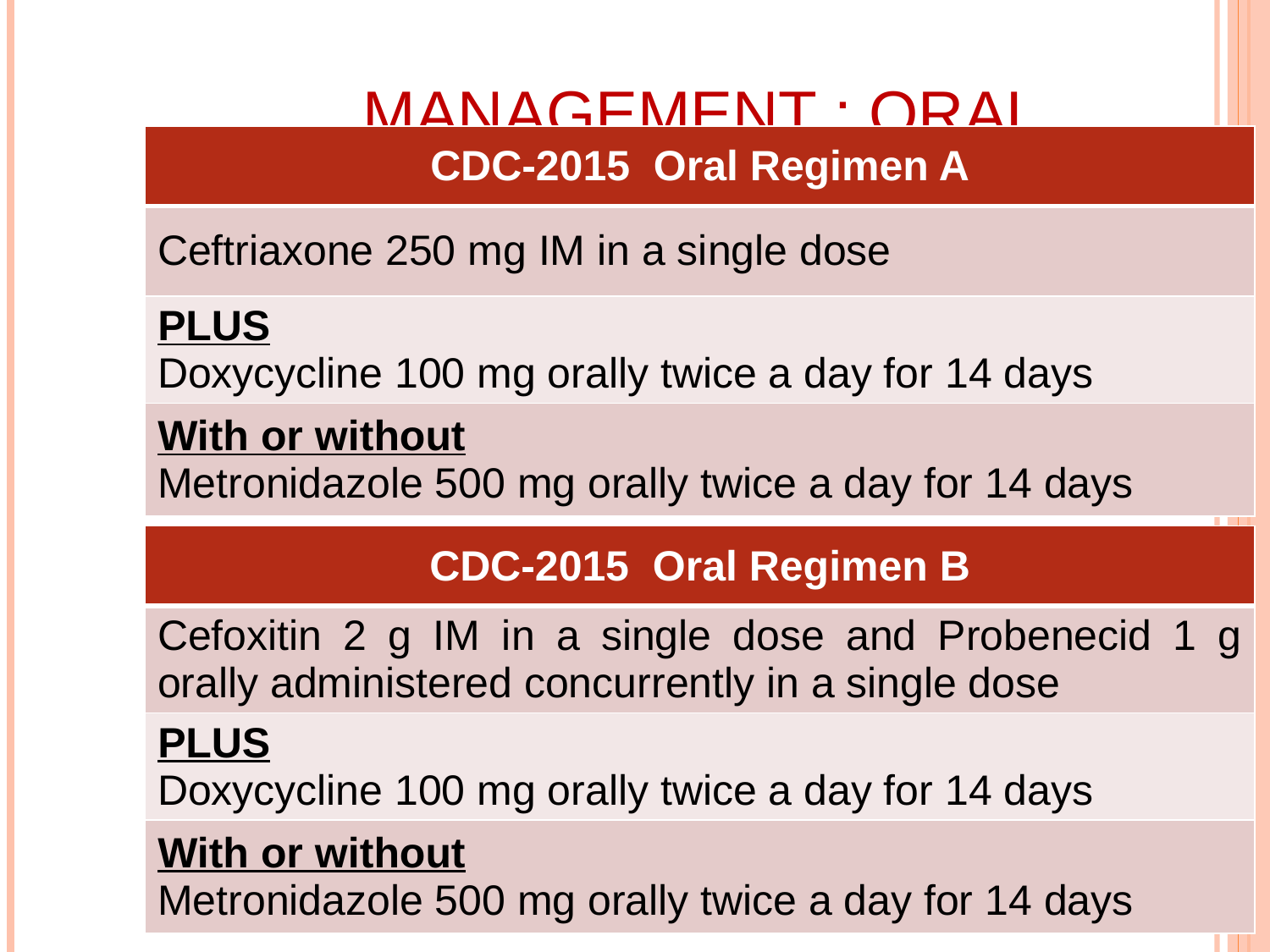

# Management : Oral

| CDC-2015 Oral Regimen A |
| --- |
| Ceftriaxone 250 mg IM in a single dose |
| PLUS Doxycycline 100 mg orally twice a day for 14 days |
| With or without Metronidazole 500 mg orally twice a day for 14 days |
| CDC-2015 Oral Regimen B |
| --- |
| Cefoxitin 2 g IM in a single dose and Probenecid 1 g orally administered concurrently in a single dose |
| PLUS Doxycycline 100 mg orally twice a day for 14 days |
| With or without Metronidazole 500 mg orally twice a day for 14 days |